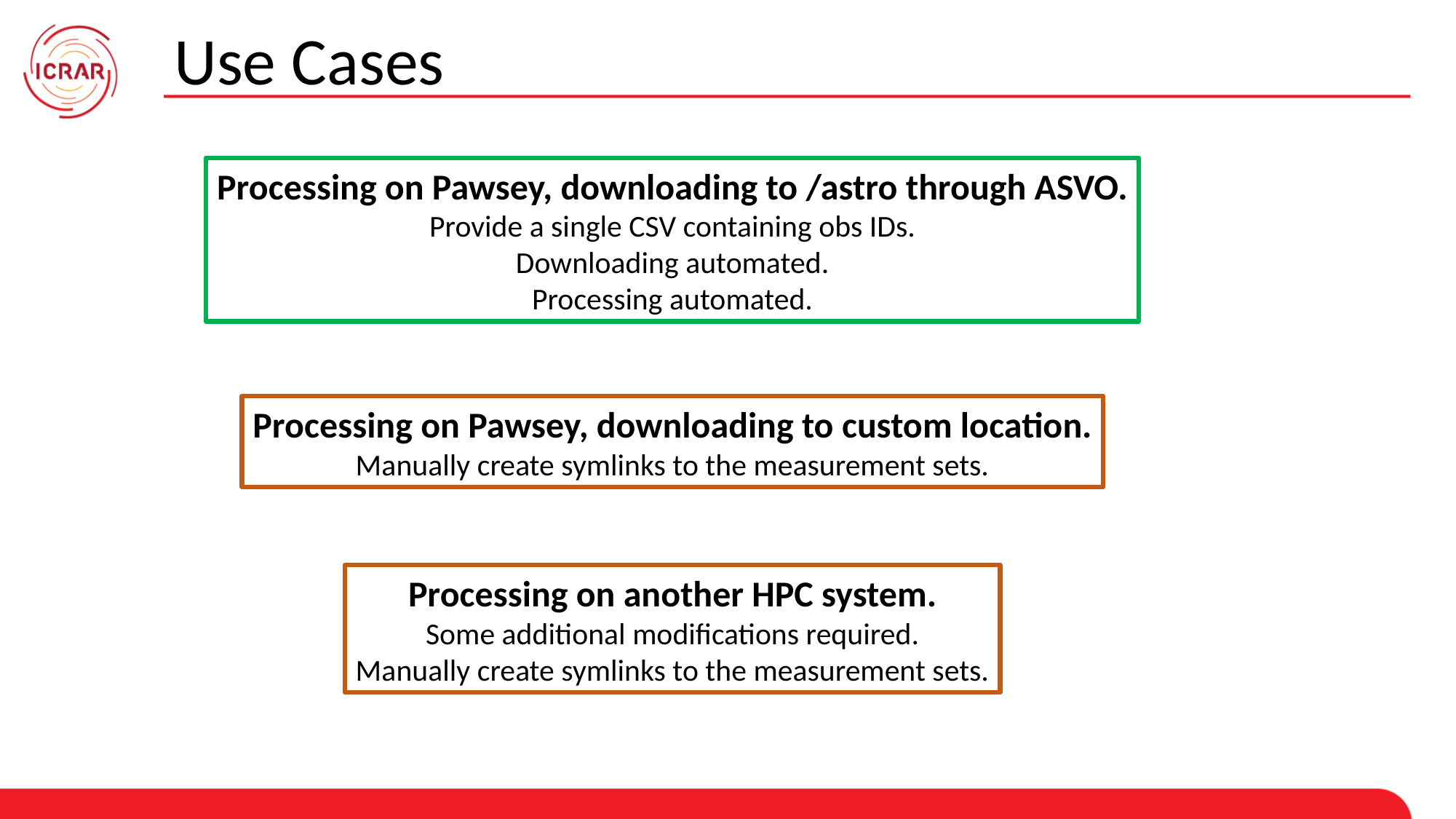

# Use Cases
Processing on Pawsey, downloading to /astro through ASVO.
Provide a single CSV containing obs IDs.
Downloading automated.
Processing automated.
Processing on Pawsey, downloading to custom location.
Manually create symlinks to the measurement sets.
Processing on another HPC system.
Some additional modifications required.
Manually create symlinks to the measurement sets.